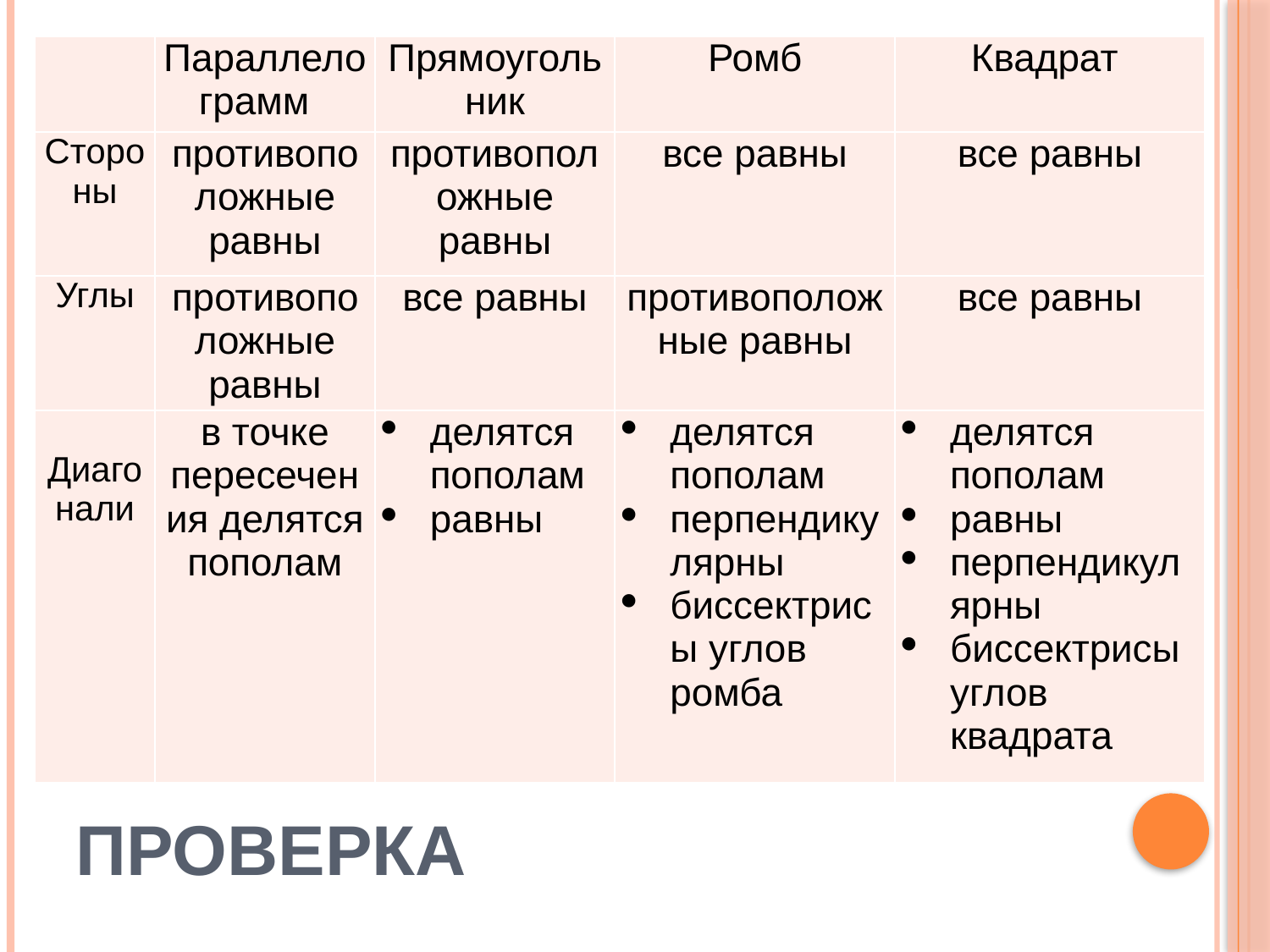

|  | Параллелограмм | Прямоугольник | Ромб | Квадрат |
| --- | --- | --- | --- | --- |
| Стороны | противоположные равны | противоположные равны | все равны | все равны |
| Углы | противоположные равны | все равны | противоположные равны | все равны |
| Диагонали | в точке пересечения делятся пополам | делятся пополам равны | делятся пополам перпендикулярны биссектрисы углов ромба | делятся пополам равны перпендикулярны биссектрисы углов квадрата |
# Проверка